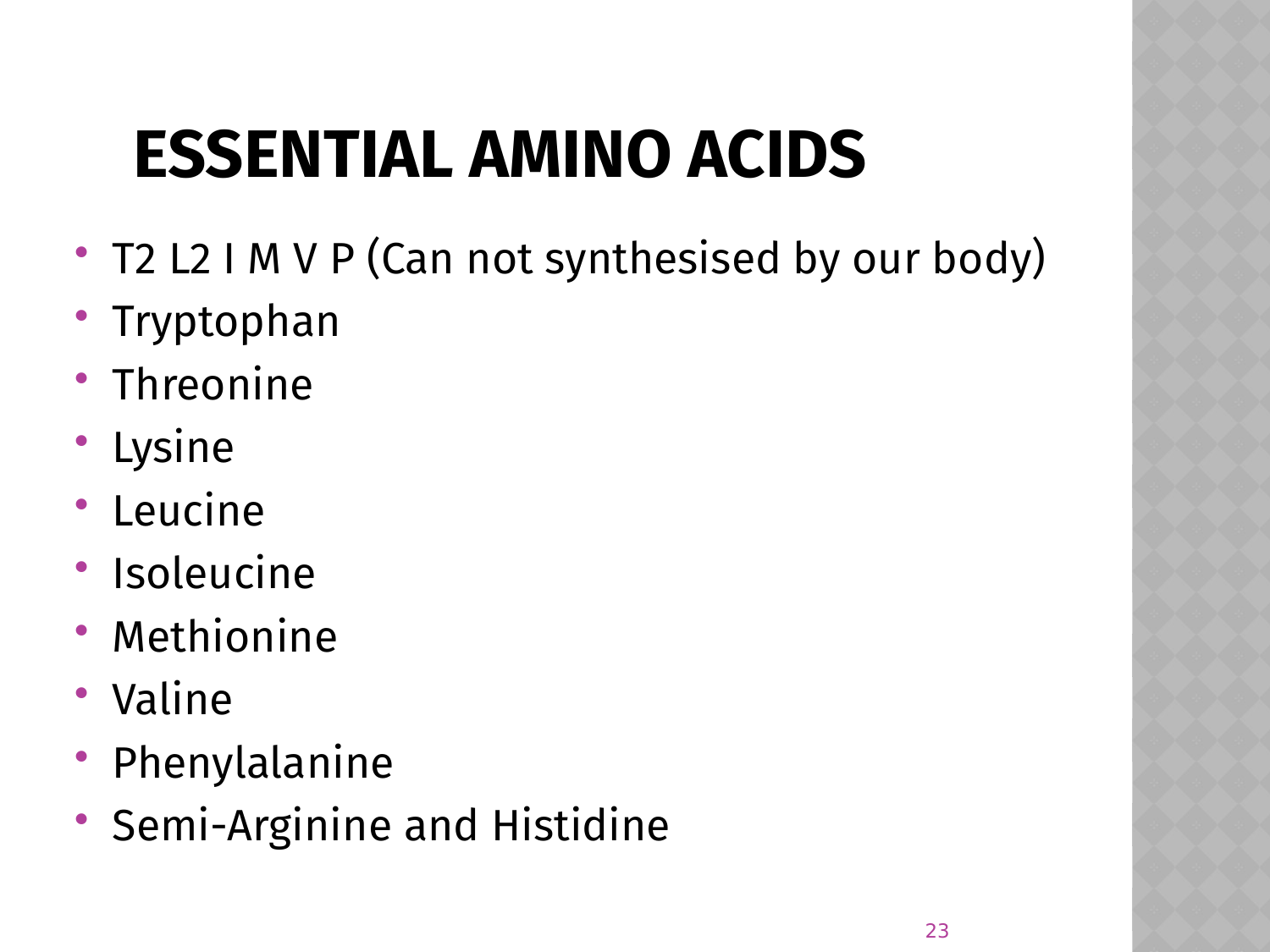

# ESSENTIAL AMINO ACIDS
T2 L2 I M V P (Can not synthesised by our body)
Tryptophan
Threonine
Lysine
Leucine
Isoleucine
Methionine
Valine
Phenylalanine
Semi-Arginine and Histidine

23